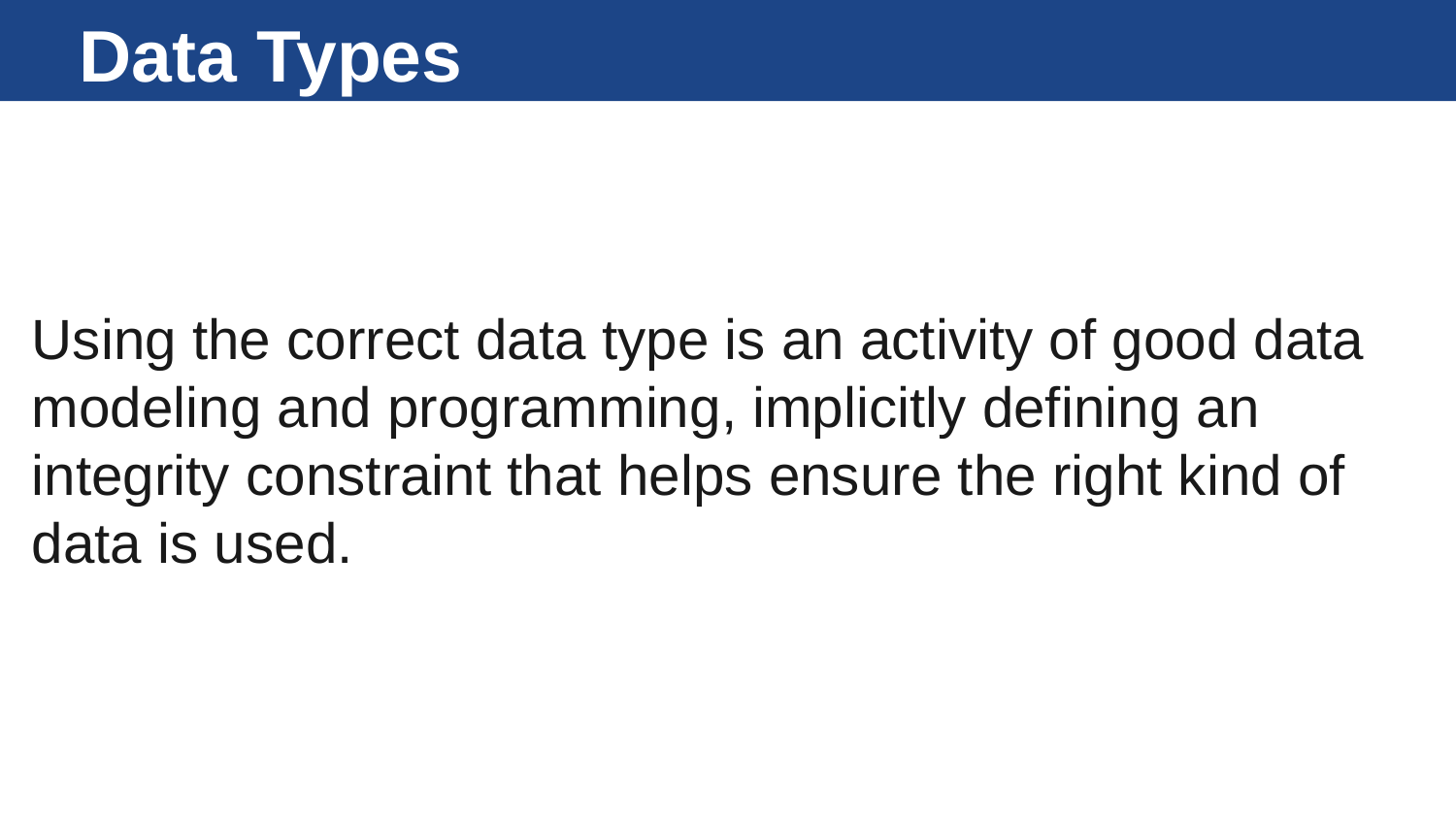

# Data Types
Using the correct data type is an activity of good data modeling and programming, implicitly defining an integrity constraint that helps ensure the right kind of data is used.